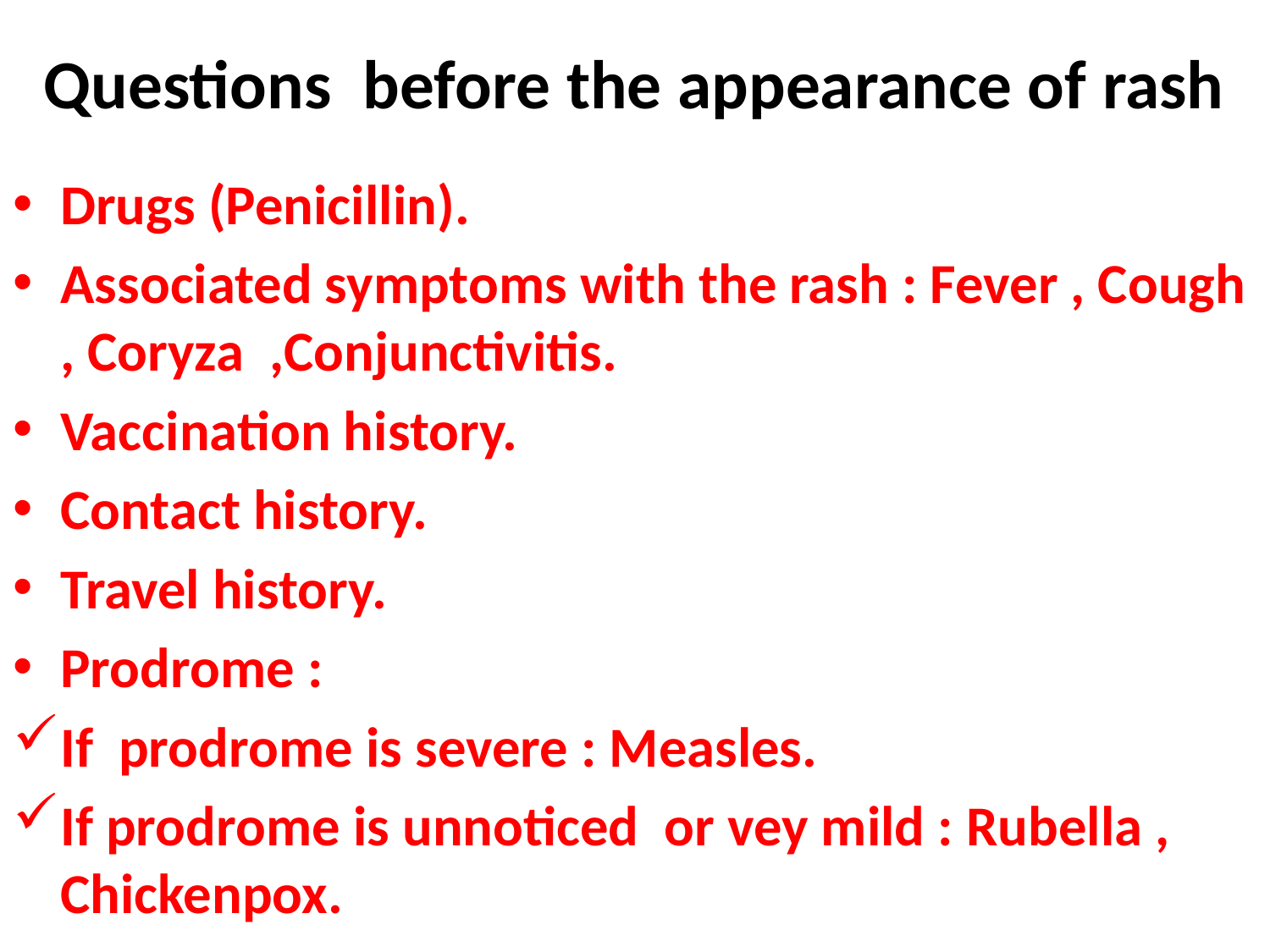

# Questions  before the appearance of rash
Drugs (Penicillin).
Associated symptoms with the rash : Fever , Cough , Coryza  ,Conjunctivitis.
Vaccination history.
Contact history.
Travel history.
Prodrome :
If  prodrome is severe : Measles.
If prodrome is unnoticed  or vey mild : Rubella , Chickenpox.